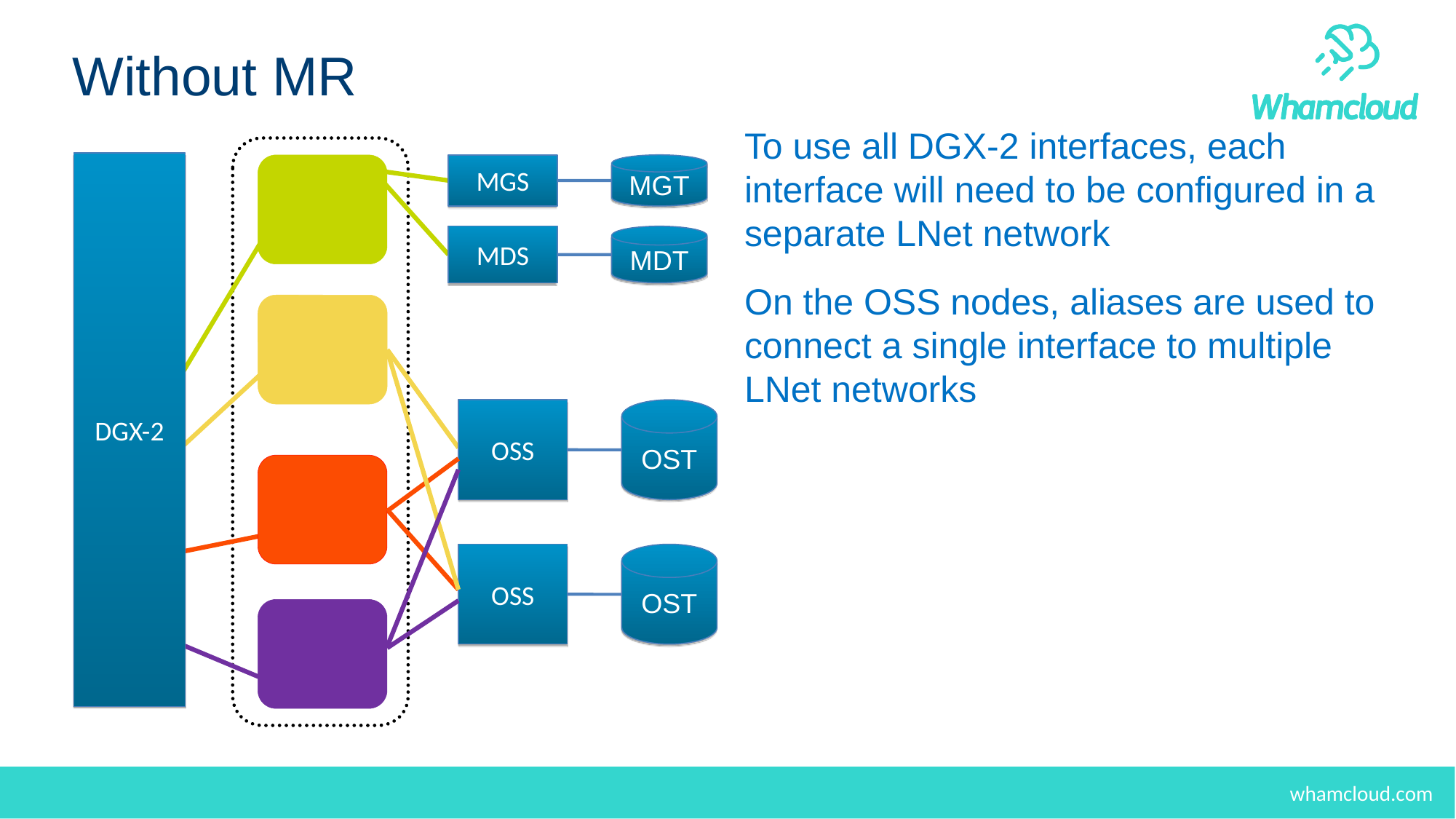

Without MR
To use all DGX-2 interfaces, each interface will need to be configured in a separate LNet network
On the OSS nodes, aliases are used to connect a single interface to multiple LNet networks

DGX-2
MGS
MGT

MDS
MDT

OSS
OST

OSS
OST